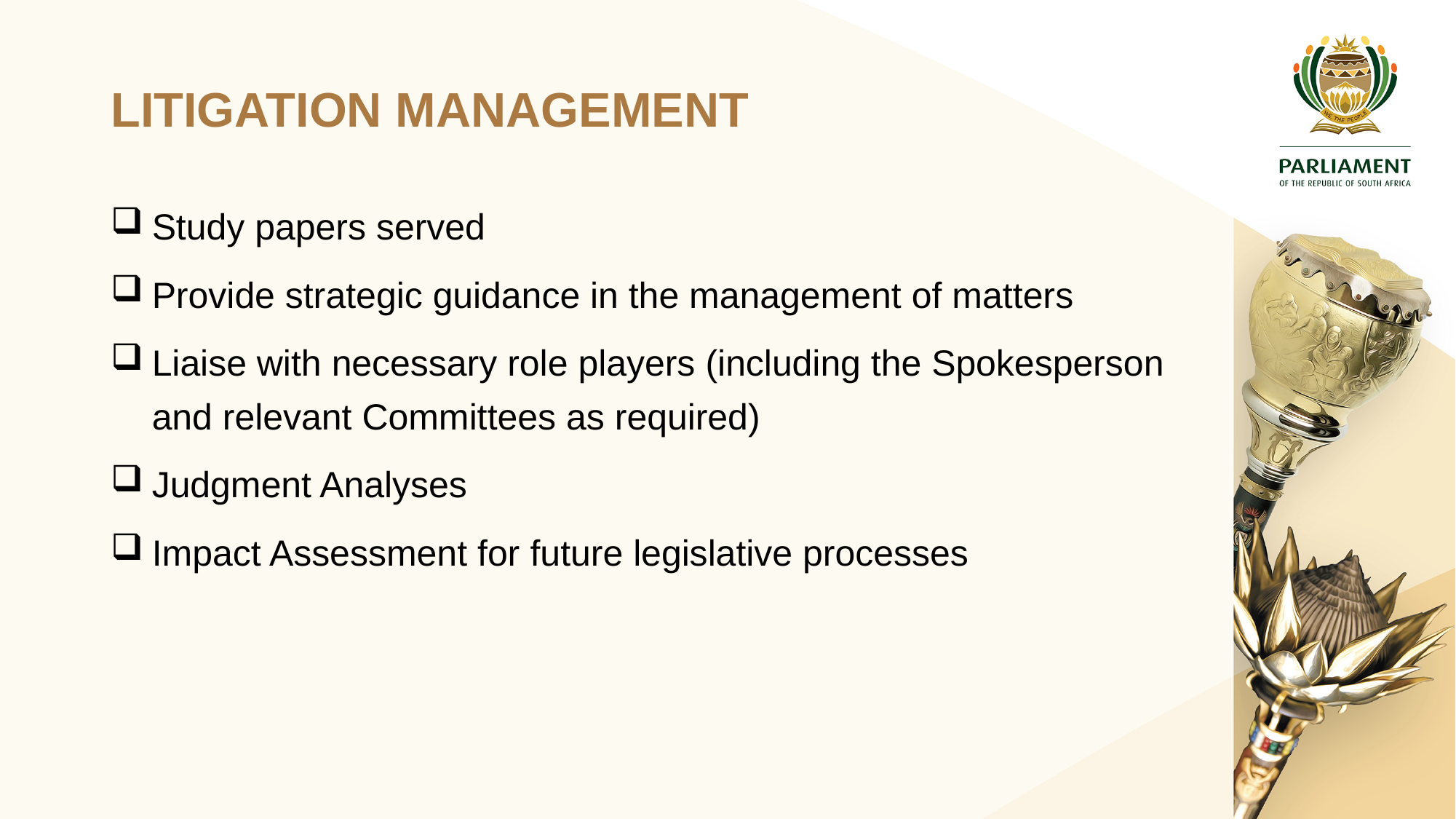

# LITIGATION MANAGEMENT
Study papers served
Provide strategic guidance in the management of matters
Liaise with necessary role players (including the Spokesperson and relevant Committees as required)
Judgment Analyses
Impact Assessment for future legislative processes